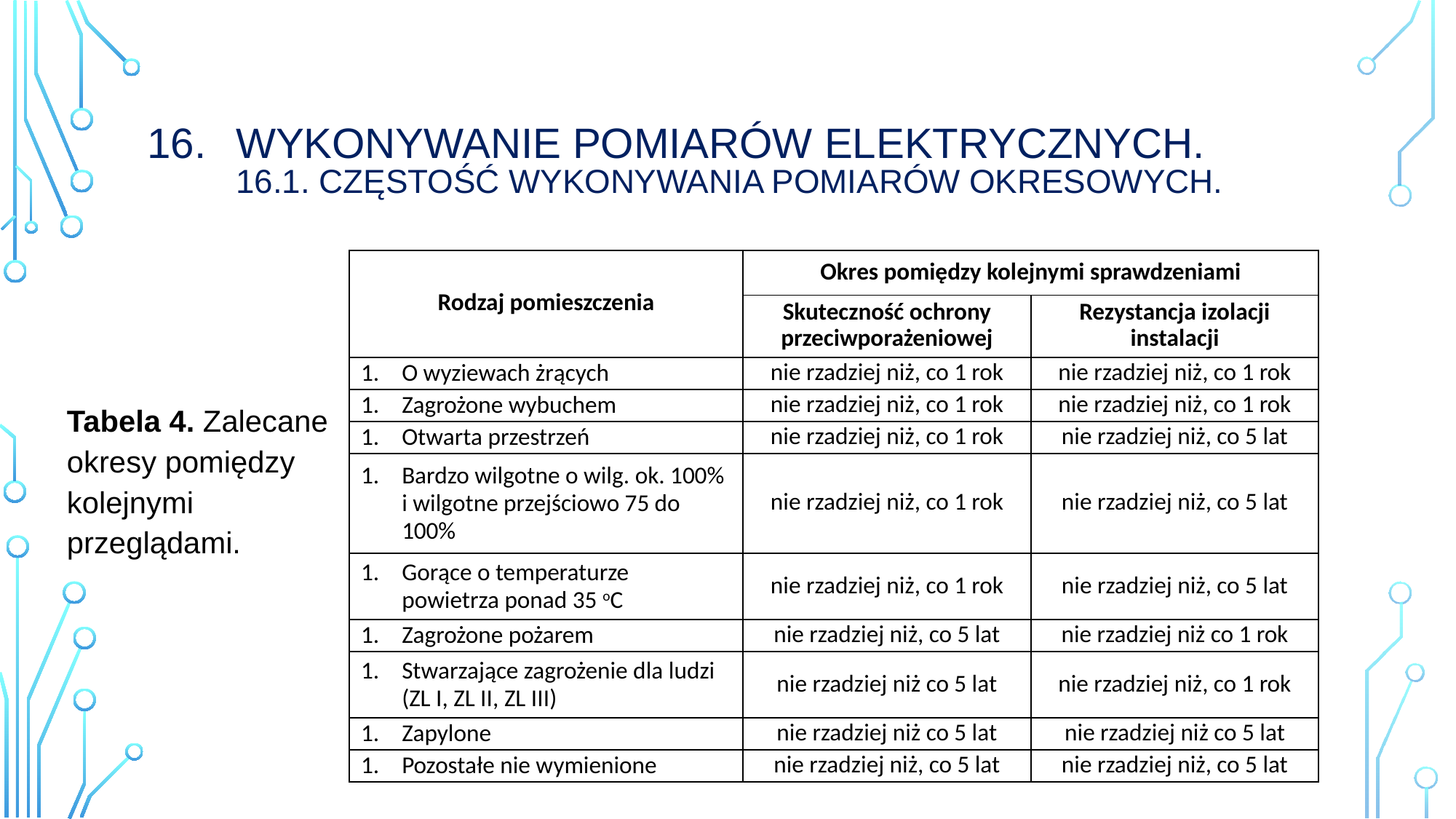

# Wykonywanie Pomiarów elektrycznych. 16.1. Częstość wykonywania pomiarów okresowych.
| Rodzaj pomieszczenia | Okres pomiędzy kolejnymi sprawdzeniami |  |
| --- | --- | --- |
|  | Skuteczność ochrony przeciwporażeniowej | Rezystancja izolacji instalacji |
| O wyziewach żrących | nie rzadziej niż, co 1 rok | nie rzadziej niż, co 1 rok |
| Zagrożone wybuchem | nie rzadziej niż, co 1 rok | nie rzadziej niż, co 1 rok |
| Otwarta przestrzeń | nie rzadziej niż, co 1 rok | nie rzadziej niż, co 5 lat |
| Bardzo wilgotne o wilg. ok. 100% i wilgotne przejściowo 75 do 100% | nie rzadziej niż, co 1 rok | nie rzadziej niż, co 5 lat |
| Gorące o temperaturze powietrza ponad 35 oC | nie rzadziej niż, co 1 rok | nie rzadziej niż, co 5 lat |
| Zagrożone pożarem | nie rzadziej niż, co 5 lat | nie rzadziej niż co 1 rok |
| Stwarzające zagrożenie dla ludzi (ZL I, ZL II, ZL III) | nie rzadziej niż co 5 lat | nie rzadziej niż, co 1 rok |
| Zapylone | nie rzadziej niż co 5 lat | nie rzadziej niż co 5 lat |
| Pozostałe nie wymienione | nie rzadziej niż, co 5 lat | nie rzadziej niż, co 5 lat |
Tabela 4. Zalecane okresy pomiędzy kolejnymi przeglądami.